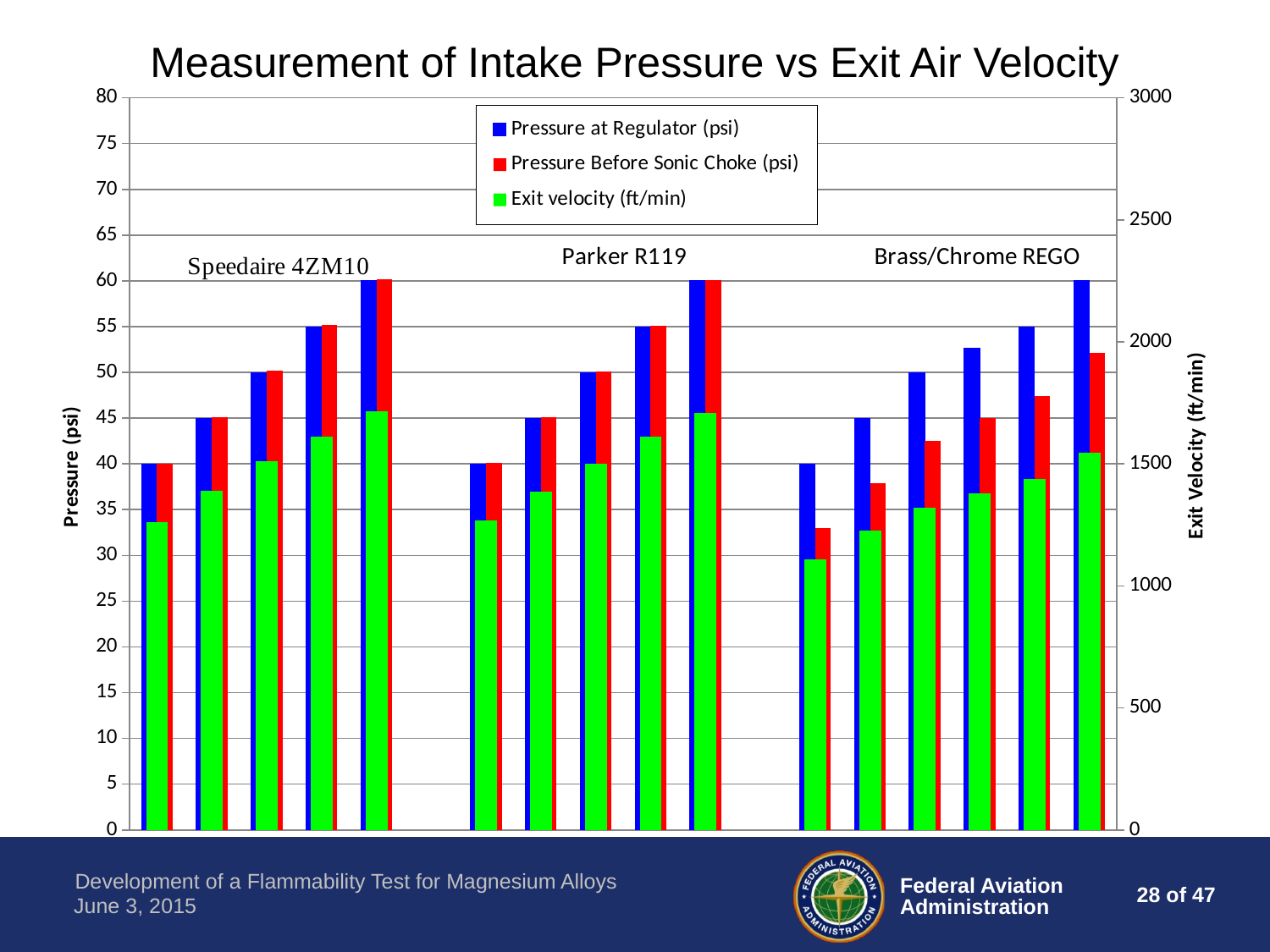

Measurement of Intake Pressure vs Exit Air Velocity

### Chart

| Category | Pressure at Regulator (psi) | Pressure Before Sonic Choke (psi) | Exit velocity (ft/min) |
|---|---|---|---|